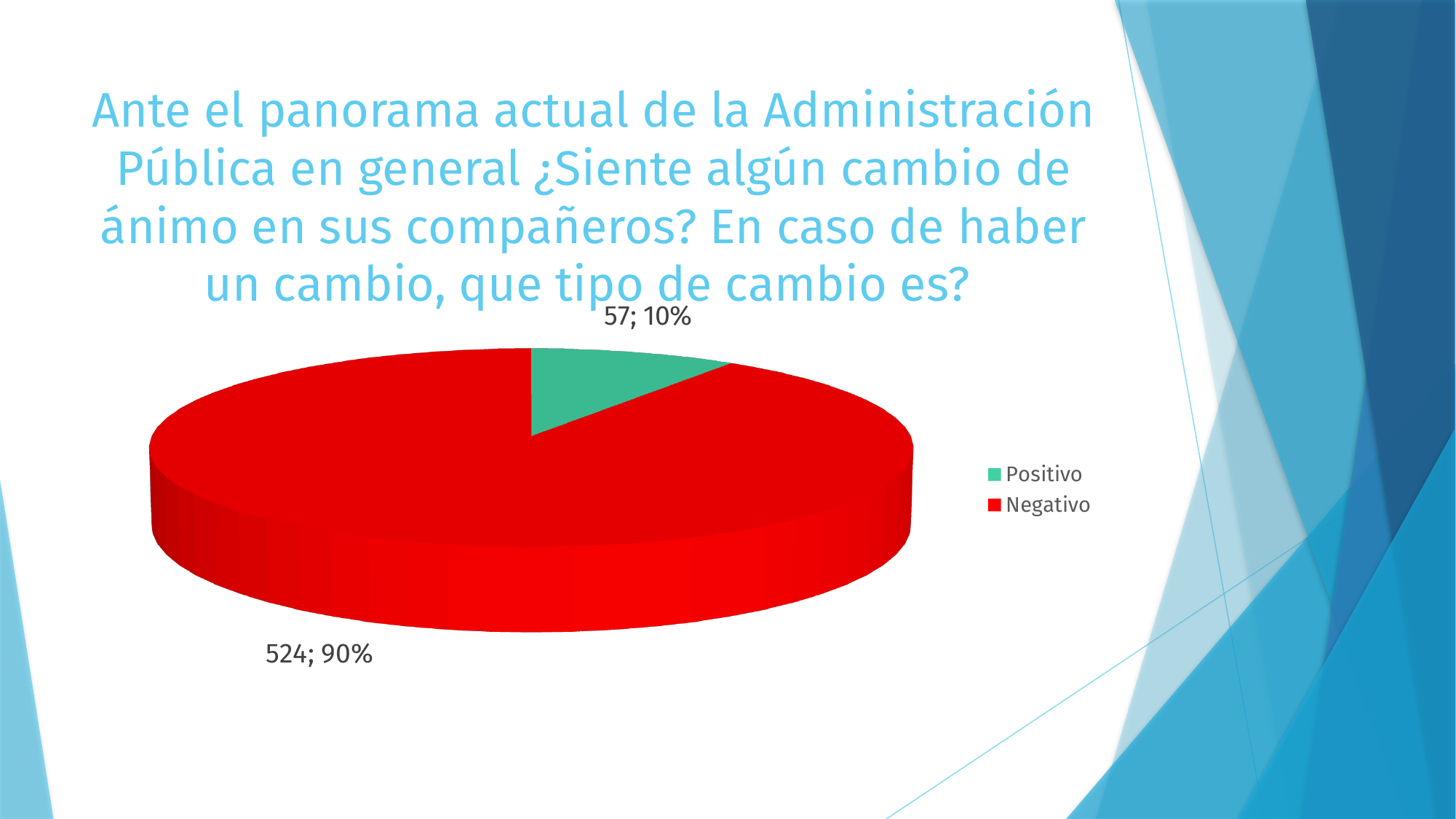

# Ante el panorama actual de la Administración Pública en general ¿Siente algún cambio de ánimo en sus compañeros? En caso de haber un cambio, que tipo de cambio es?

[unsupported chart]